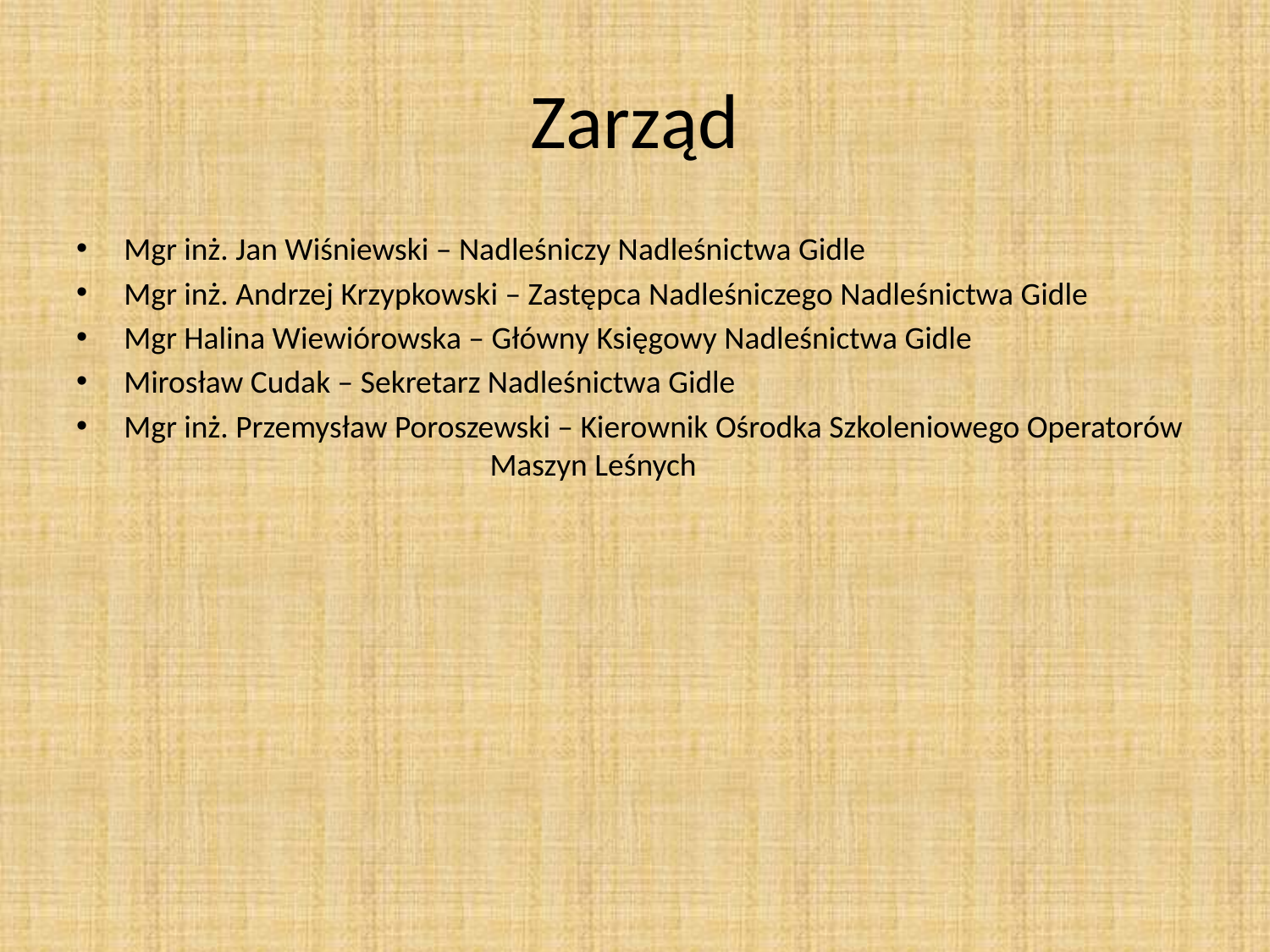

# Zarząd
Mgr inż. Jan Wiśniewski – Nadleśniczy Nadleśnictwa Gidle
Mgr inż. Andrzej Krzypkowski – Zastępca Nadleśniczego Nadleśnictwa Gidle
Mgr Halina Wiewiórowska – Główny Księgowy Nadleśnictwa Gidle
Mirosław Cudak – Sekretarz Nadleśnictwa Gidle
Mgr inż. Przemysław Poroszewski – Kierownik Ośrodka Szkoleniowego Operatorów                                                     Maszyn Leśnych